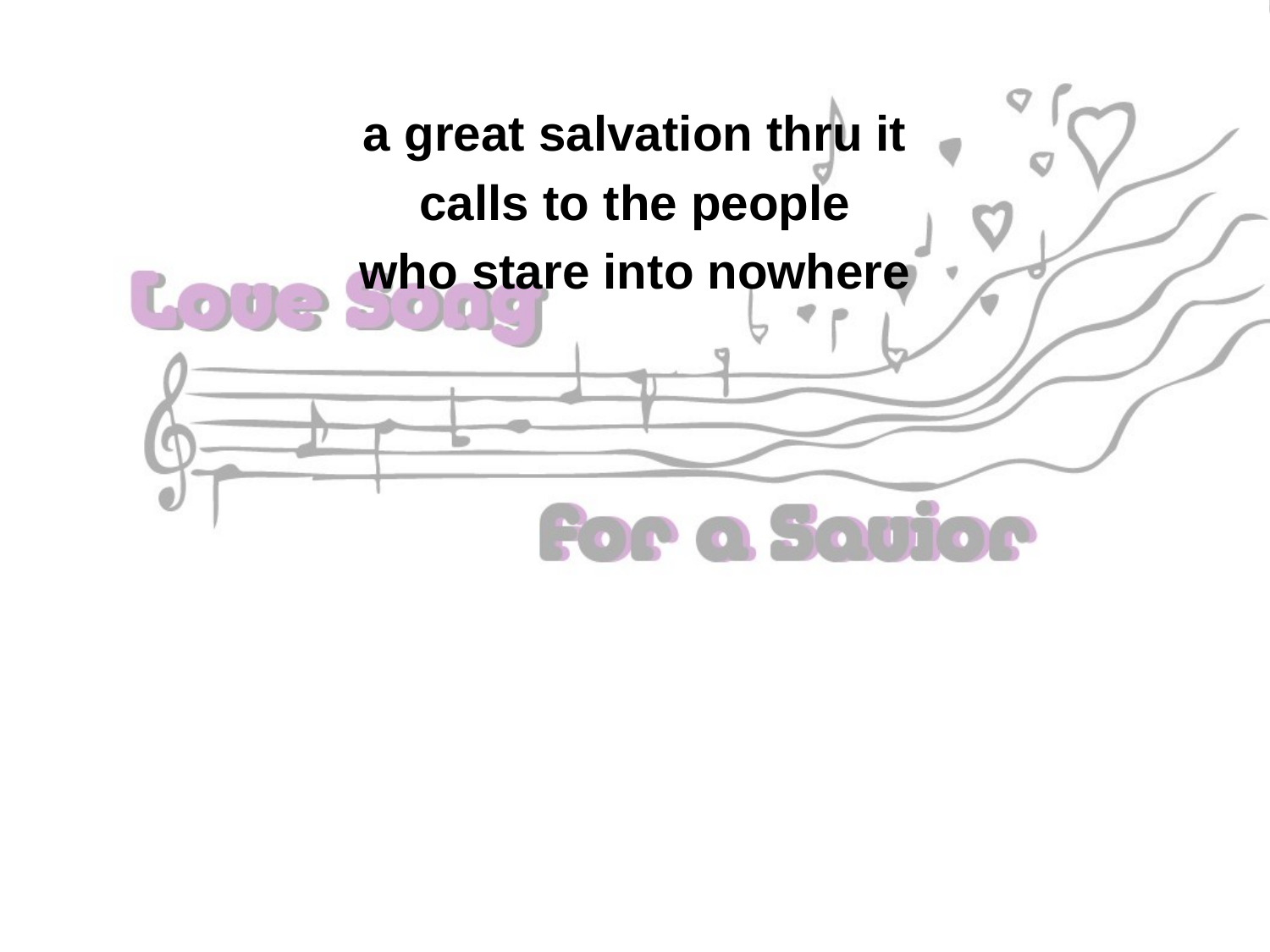

a great salvation thru it
calls to the people
who stare into nowhere